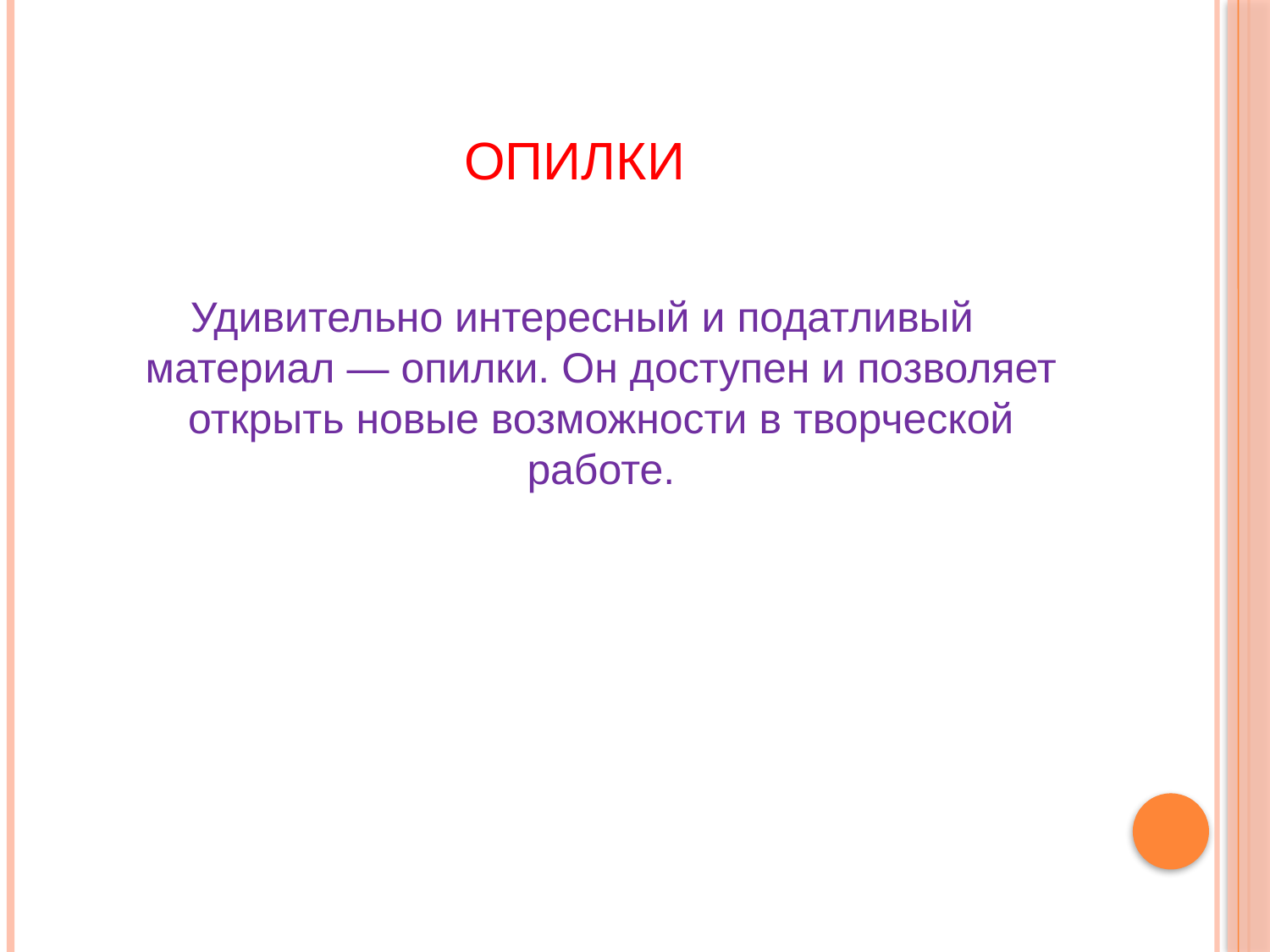

# Опилки

Удивительно интересный и податливый материал — опилки. Он доступен и позволяет открыть новые возможности в творческой работе.